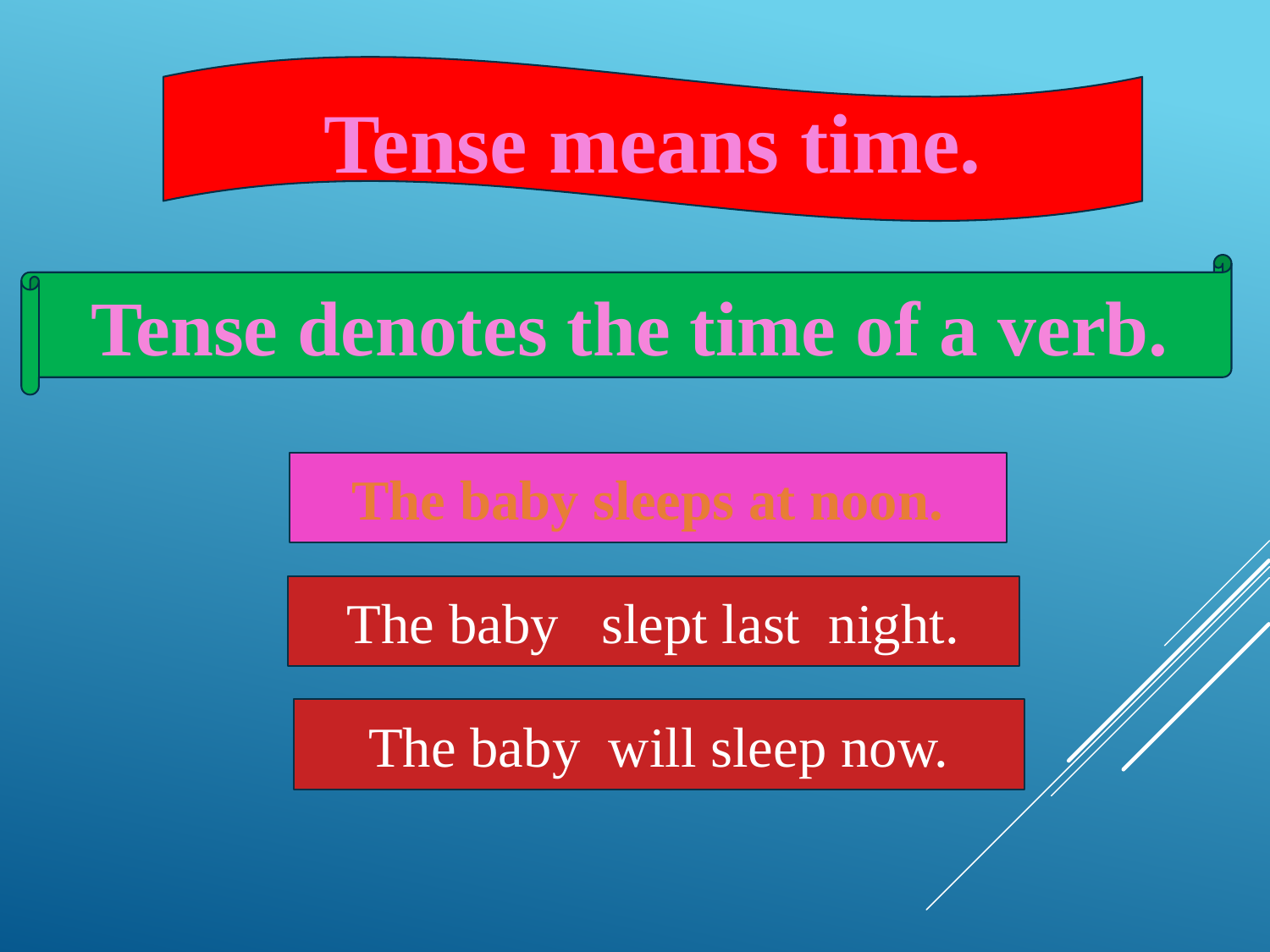

Tense means time.
Tense denotes the time of a verb.
The baby sleeps at noon.
The baby   slept last  night.
The baby  will sleep now.